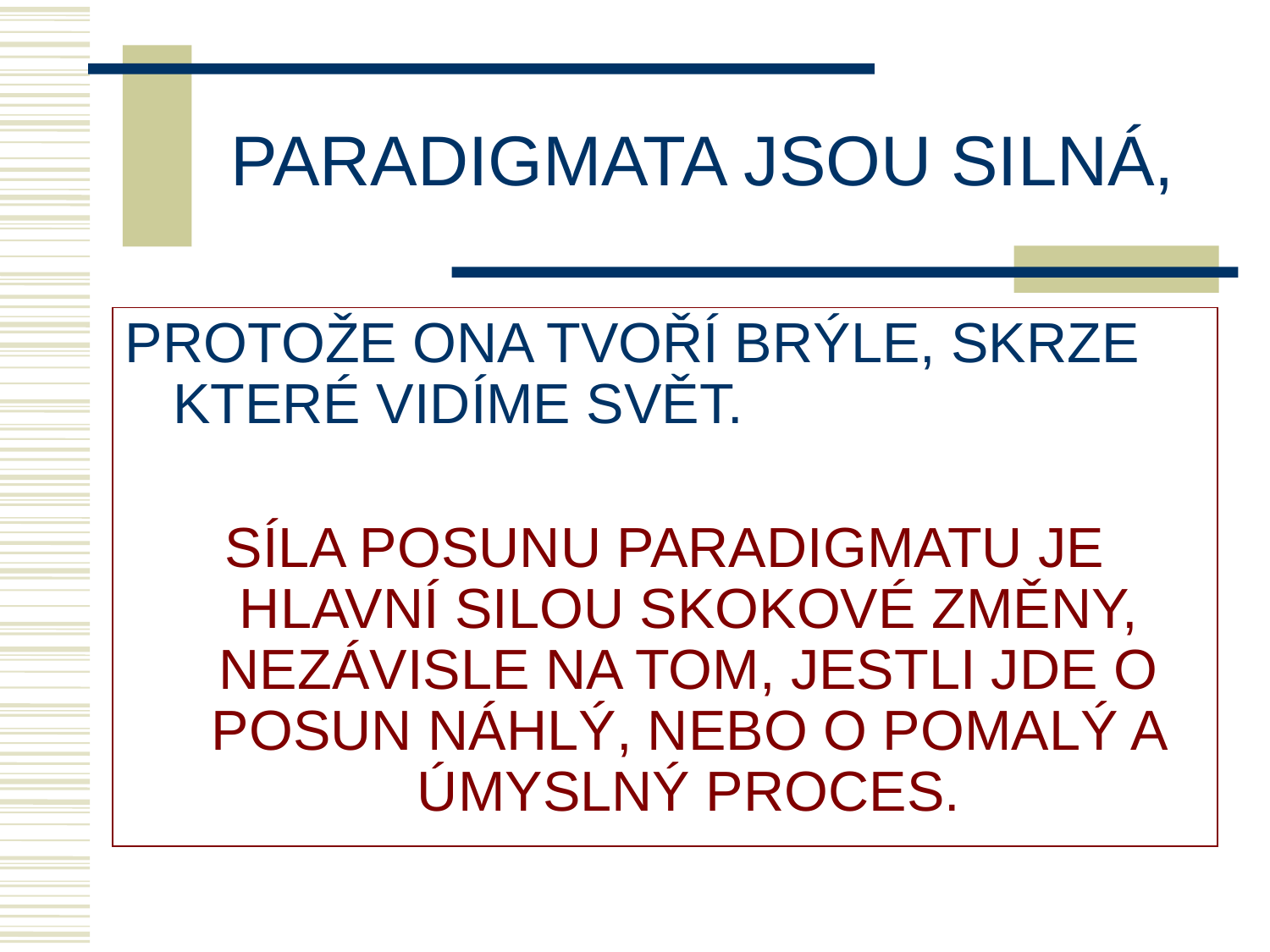

# PARADIGMATA JSOU SILNÁ,
PROTOŽE ONA TVOŘÍ BRÝLE, SKRZE KTERÉ VIDÍME SVĚT.

SÍLA POSUNU PARADIGMATU JE HLAVNÍ SILOU SKOKOVÉ ZMĚNY, NEZÁVISLE NA TOM, JESTLI JDE O POSUN NÁHLÝ, NEBO O POMALÝ A ÚMYSLNÝ PROCES.